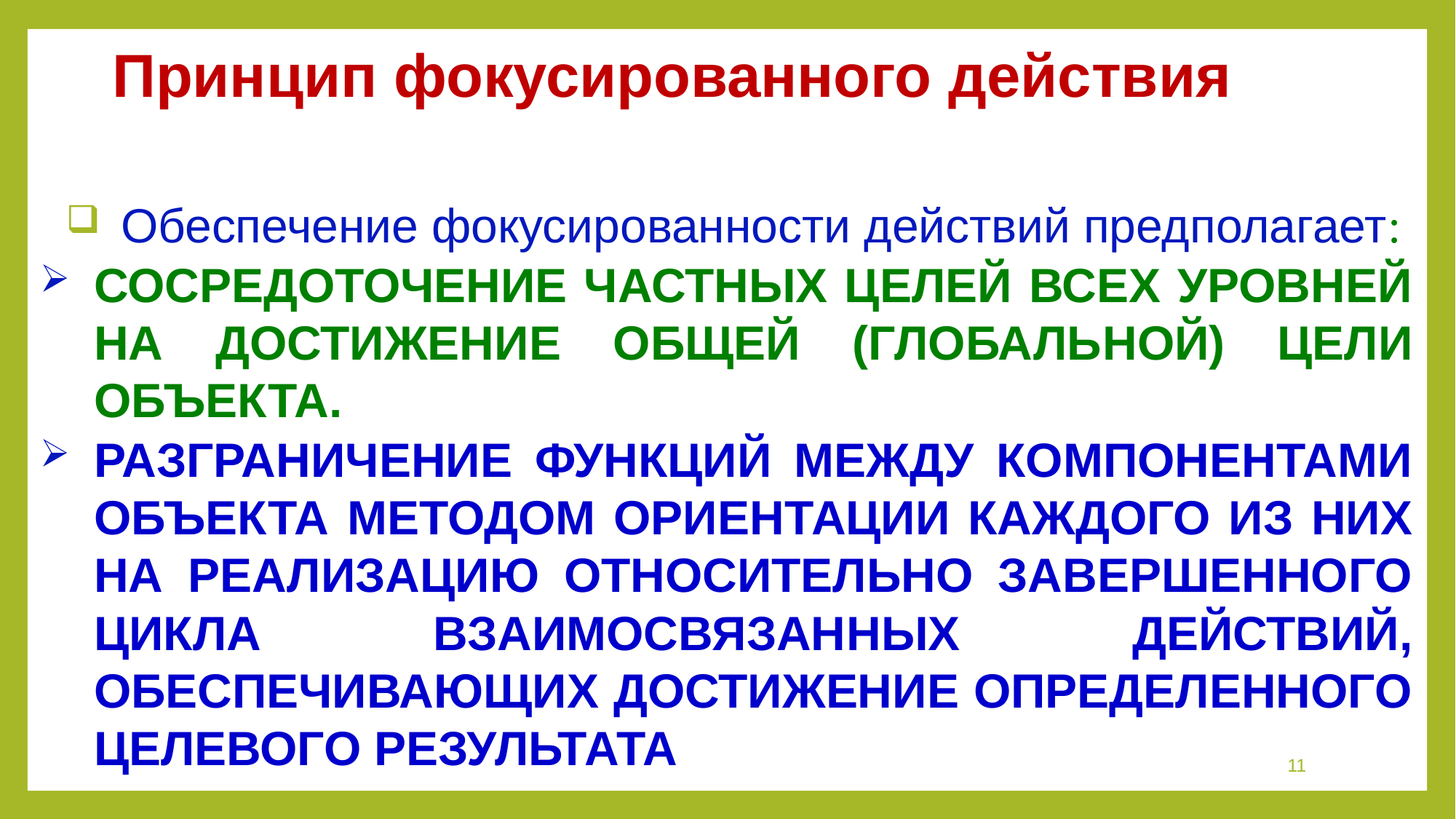

# Принцип фокусированного действия

Обеспечение фокусированности действий предполагает:
сосредоточение частных целей всех уровней на достижение общей (глобаль­ной) цели объекта.
разграничение функций между компонентами объекта методом ориен­тации каждого из них на реализацию относительно завершенного цикла взаимосвязан­ных действий, обеспечивающих достижение определенного целевого результата
11